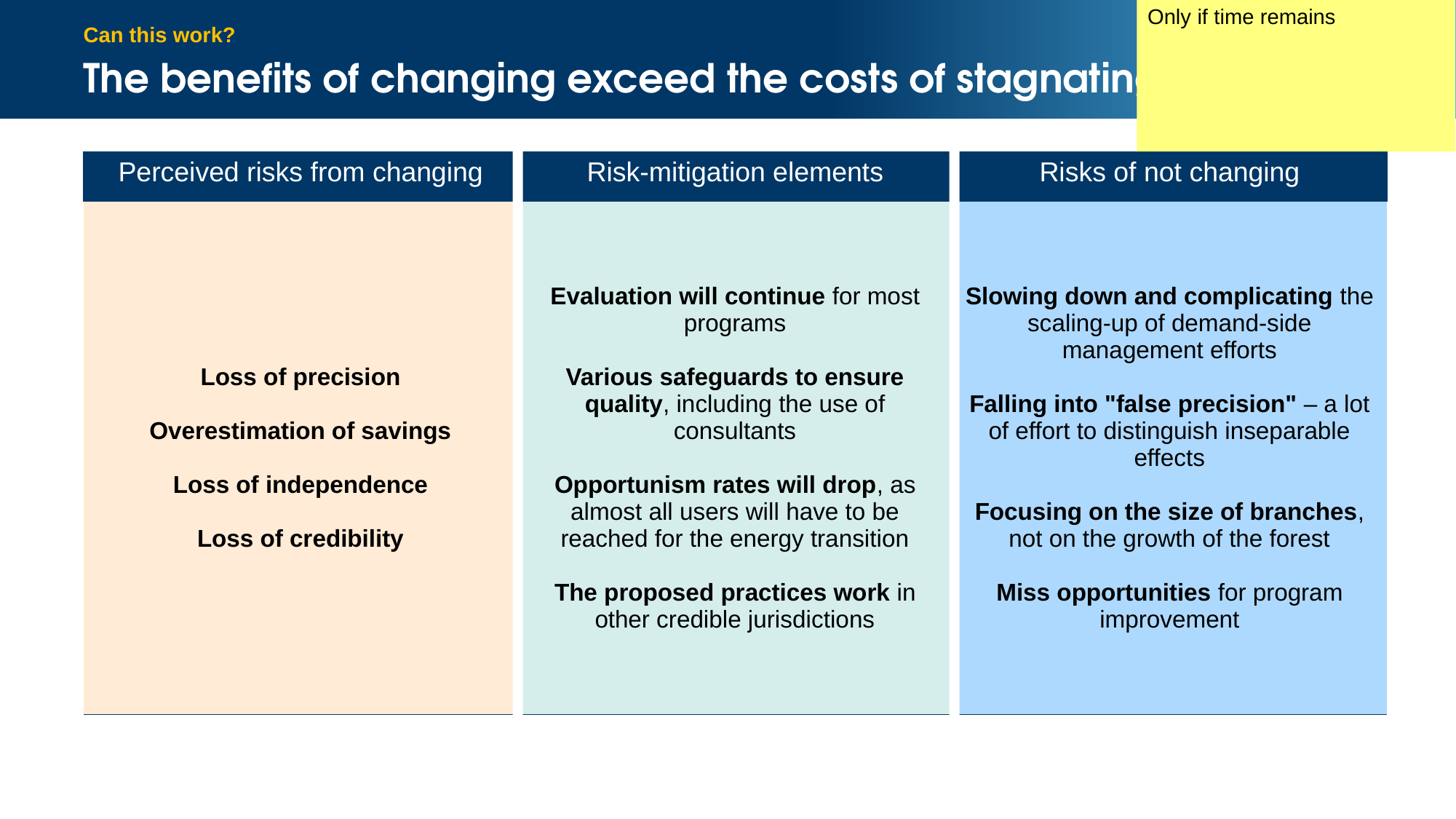

Only if time remains
Can this work?
# The benefits of changing exceed the costs of stagnating

| Perceived risks from changing | Risk-mitigation elements | Risks of not changing |
| --- | --- | --- |
| Loss of precision Overestimation of savings Loss of independence Loss of credibility | Evaluation will continue for most programs Various safeguards to ensure quality, including the use of consultants Opportunism rates will drop, as almost all users will have to be reached for the energy transition The proposed practices work in other credible jurisdictions | Slowing down and complicating the scaling-up of demand-side management efforts Falling into "false precision" – a lot of effort to distinguish inseparable effects Focusing on the size of branches, not on the growth of the forest Miss opportunities for program improvement |